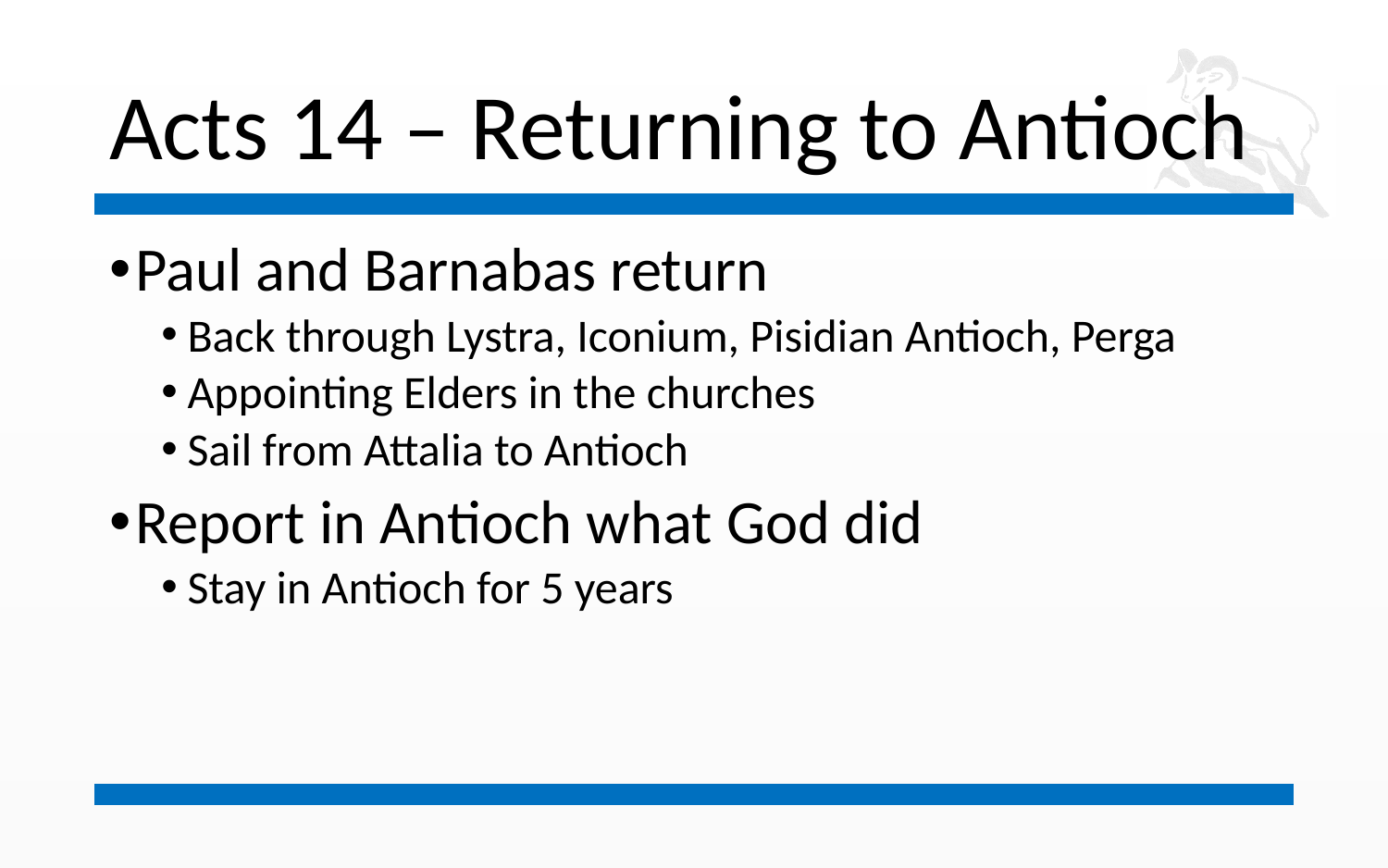

# Acts 14 – Returning to Antioch
Paul and Barnabas return
Back through Lystra, Iconium, Pisidian Antioch, Perga
Appointing Elders in the churches
Sail from Attalia to Antioch
Report in Antioch what God did
Stay in Antioch for 5 years